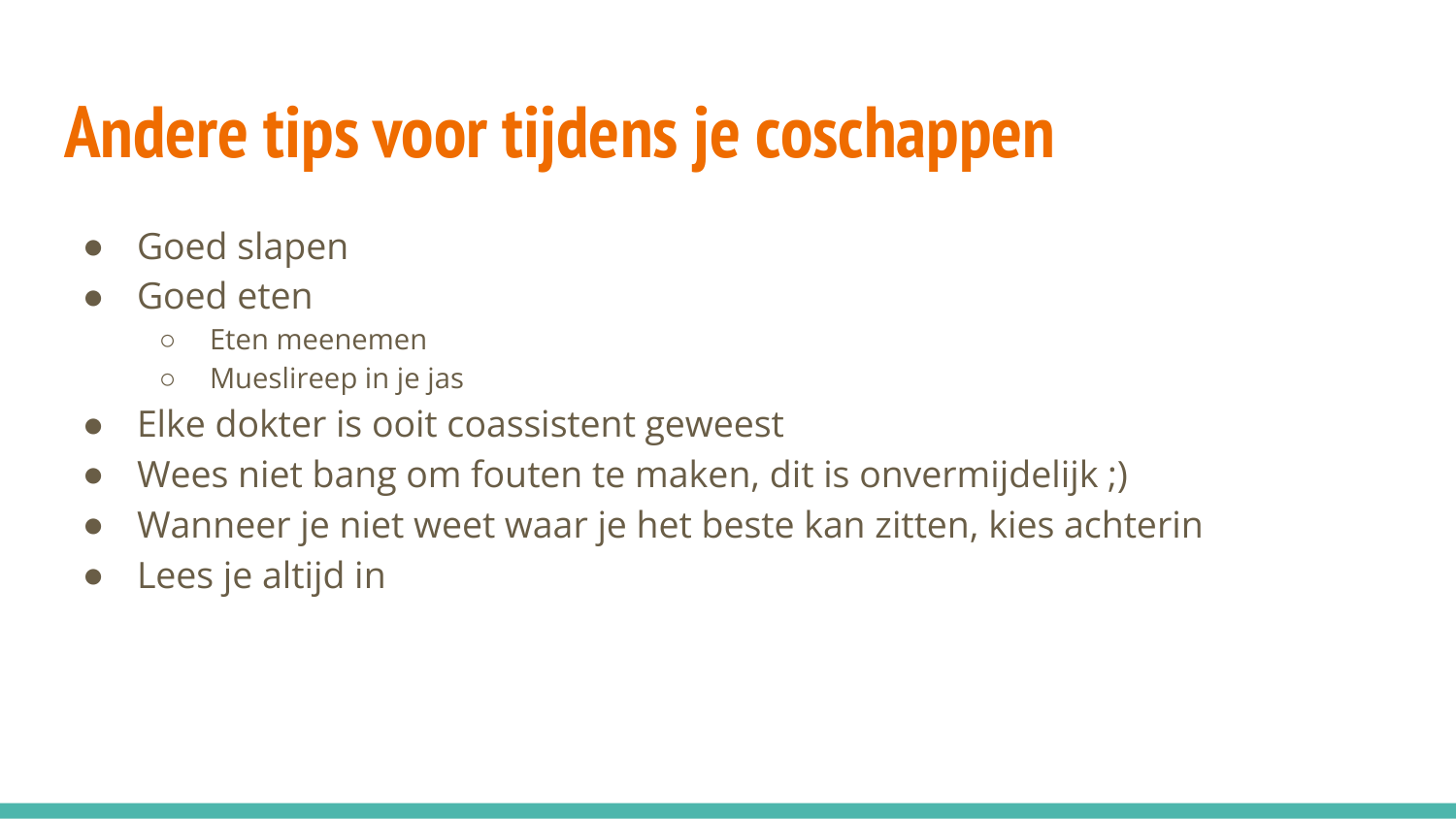

# Andere tips voor tijdens je coschappen
Goed slapen
Goed eten
Eten meenemen
Mueslireep in je jas
Elke dokter is ooit coassistent geweest
Wees niet bang om fouten te maken, dit is onvermijdelijk ;)
Wanneer je niet weet waar je het beste kan zitten, kies achterin
Lees je altijd in